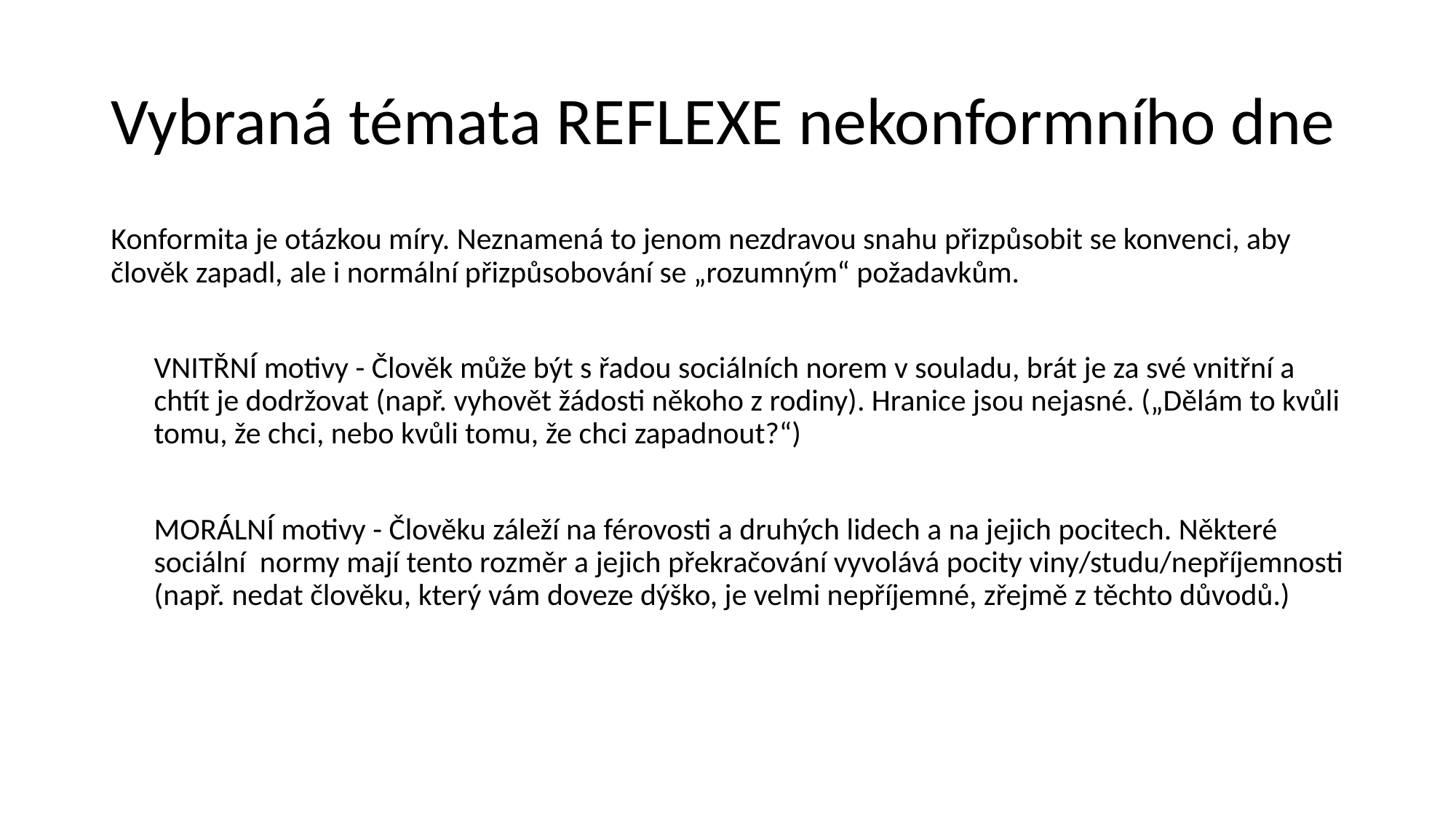

# Vybraná témata REFLEXE nekonformního dne
Konformita je otázkou míry. Neznamená to jenom nezdravou snahu přizpůsobit se konvenci, aby člověk zapadl, ale i normální přizpůsobování se „rozumným“ požadavkům.

VNITŘNÍ motivy - Člověk může být s řadou sociálních norem v souladu, brát je za své vnitřní a chtít je dodržovat (např. vyhovět žádosti někoho z rodiny). Hranice jsou nejasné. („Dělám to kvůli tomu, že chci, nebo kvůli tomu, že chci zapadnout?“)

MORÁLNÍ motivy - Člověku záleží na férovosti a druhých lidech a na jejich pocitech. Některé sociální  normy mají tento rozměr a jejich překračování vyvolává pocity viny/studu/nepříjemnosti (např. nedat člověku, který vám doveze dýško, je velmi nepříjemné, zřejmě z těchto důvodů.)